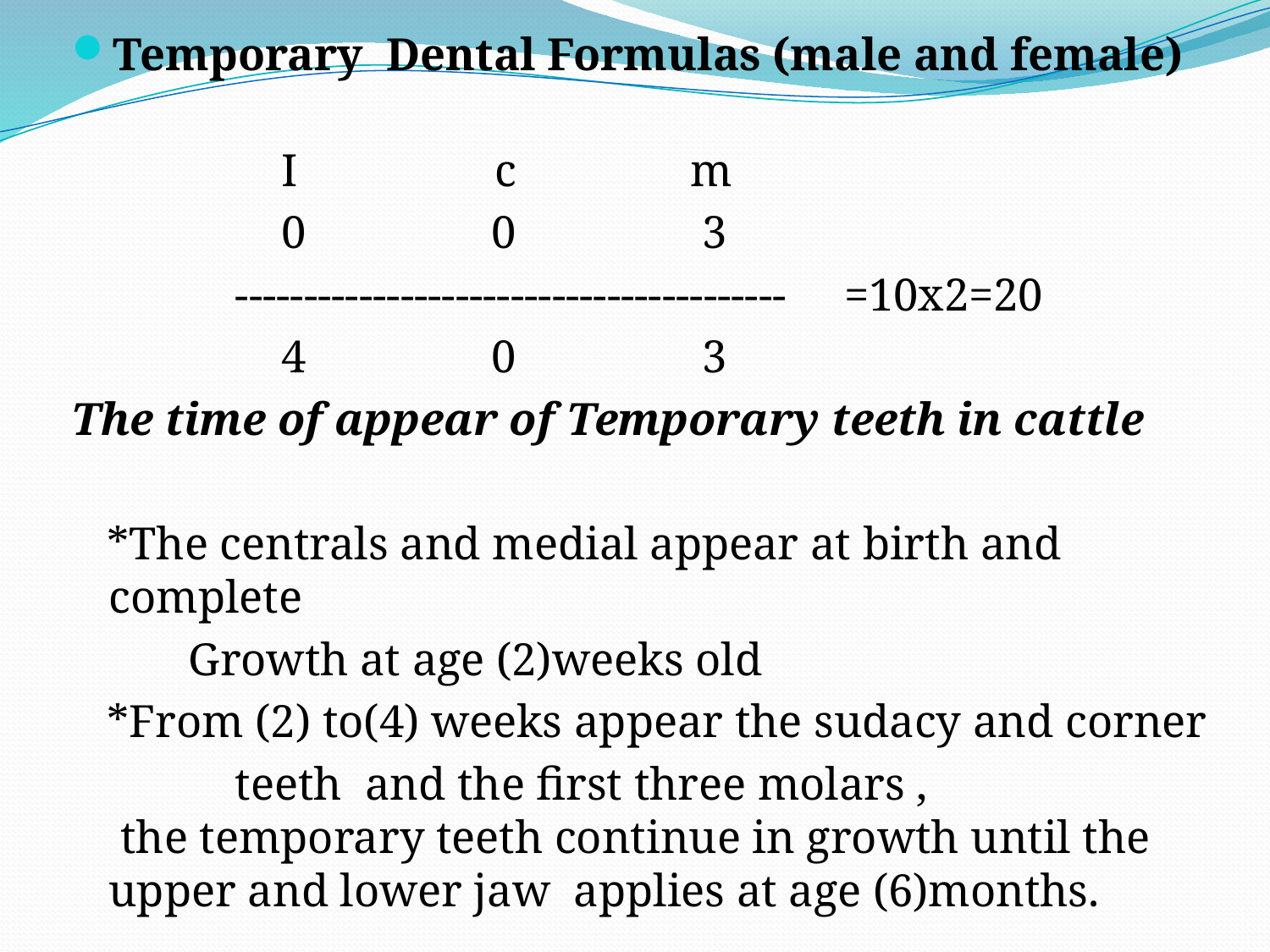

Temporary  Dental Formulas (male and female)
                  I                 c               m
                  0                0                3
              ----------------------------------------     =10x2=20
                  4                0                3
The time of appear of Temporary teeth in cattle

   *The centrals and medial appear at birth and complete
          Growth at age (2)weeks old
   *From (2) to(4) weeks appear the sudacy and corner
              teeth  and the first three molars ,                            the temporary teeth continue in growth until the upper and lower jaw  applies at age (6)months.

#